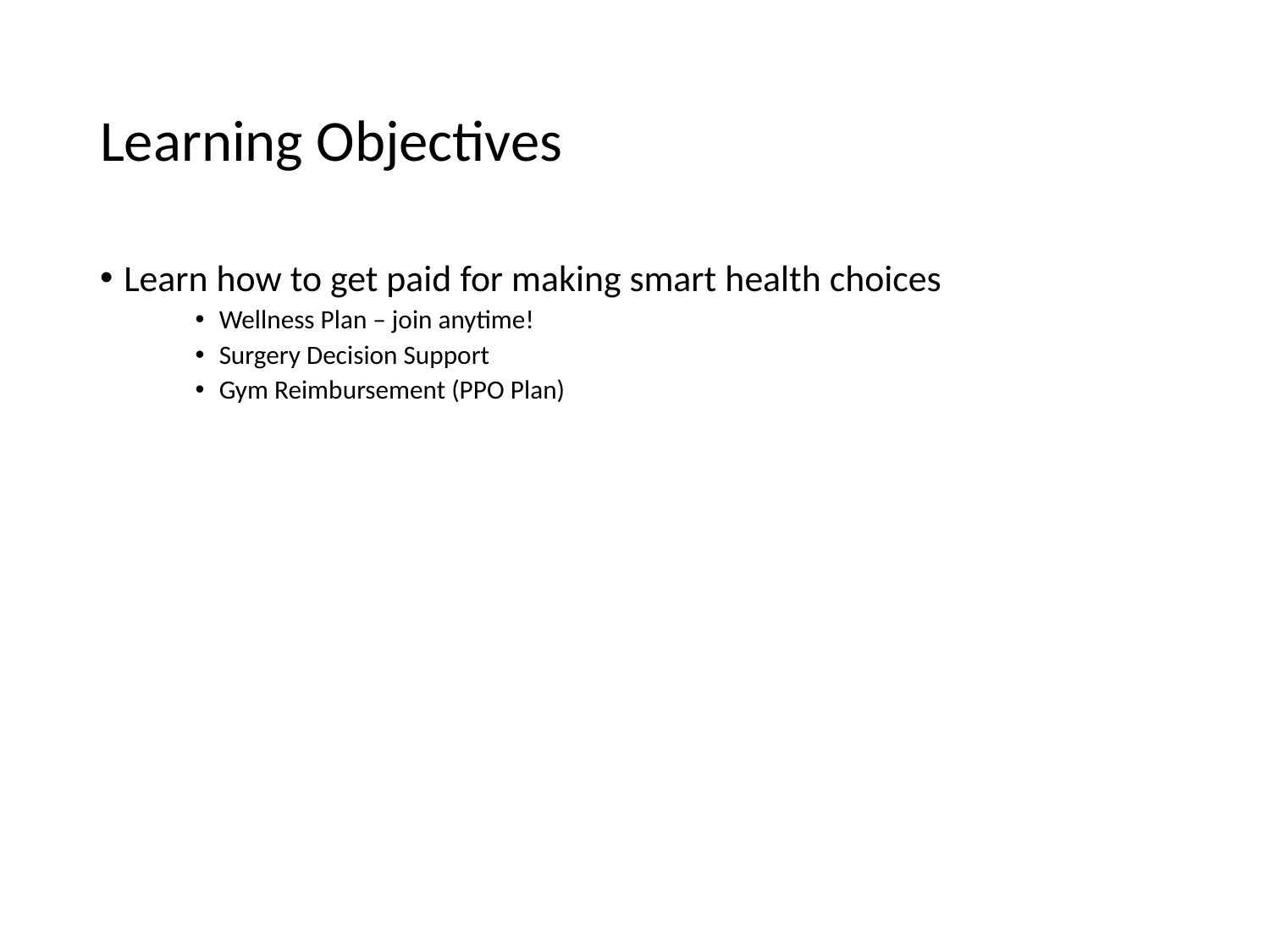

# Learning Objectives
Learn how to get paid for making smart health choices
Wellness Plan – join anytime!
Surgery Decision Support
Gym Reimbursement (PPO Plan)